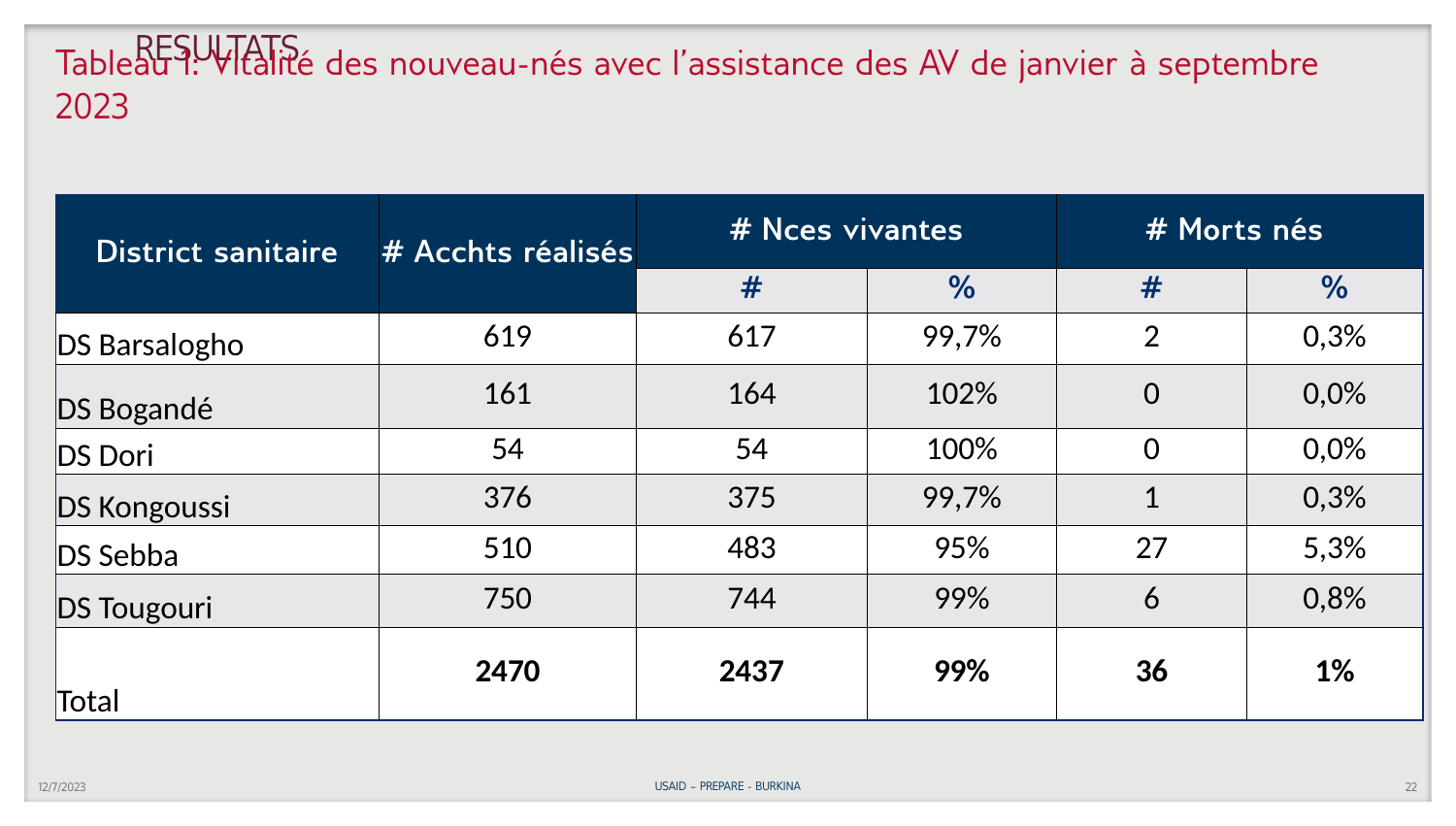

# RESULTATS
Tableau 1: Vitalité des nouveau-nés avec l’assistance des AV de janvier à septembre 2023
| District sanitaire | # Acchts réalisés | # Nces vivantes |  | # Morts nés |  |
| --- | --- | --- | --- | --- | --- |
|  |  | # | % | # | % |
| DS Barsalogho | 619 | 617 | 99,7% | 2 | 0,3% |
| DS Bogandé | 161 | 164 | 102% | 0 | 0,0% |
| DS Dori | 54 | 54 | 100% | 0 | 0,0% |
| DS Kongoussi | 376 | 375 | 99,7% | 1 | 0,3% |
| DS Sebba | 510 | 483 | 95% | 27 | 5,3% |
| DS Tougouri | 750 | 744 | 99% | 6 | 0,8% |
| Total | 2470 | 2437 | 99% | 36 | 1% |
12/7/2023
USAID – PREPARE - BURKINA
22